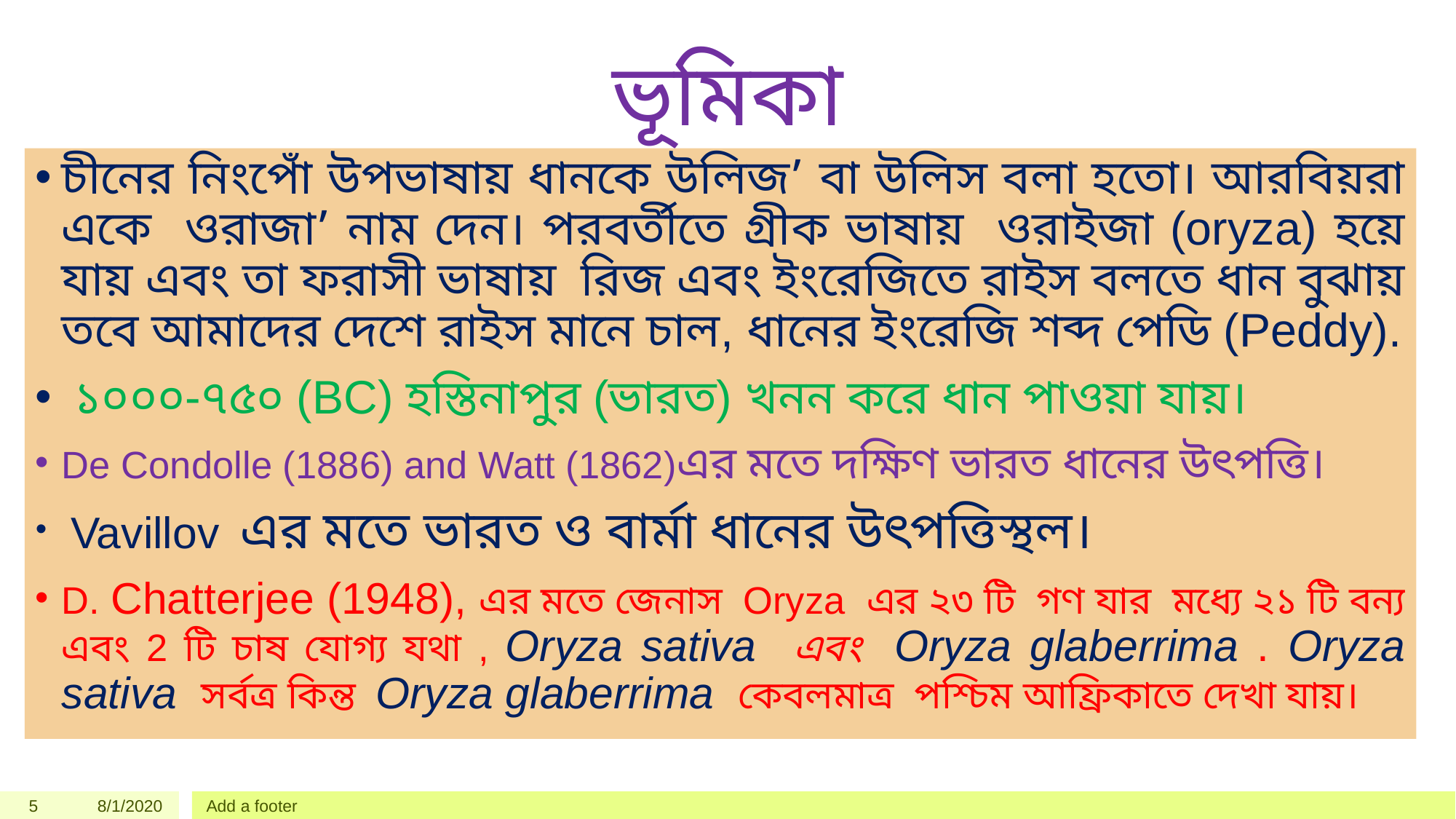

# ভূমিকা
চীনের নিংপোঁ উপভাষায় ধানকে উলিজ’ বা উলিস বলা হতো। আরবিয়রা একে  ওরাজা’ নাম দেন। পরবর্তীতে গ্রীক ভাষায়  ওরাইজা (oryza) হয়ে যায় এবং তা ফরাসী ভাষায়  রিজ এবং ইংরেজিতে রাইস বলতে ধান বুঝায় তবে আমাদের দেশে রাইস মানে চাল, ধানের ইংরেজি শব্দ পেডি (Peddy).
 ১০০০-৭৫০ (BC) হস্তিনাপুর (ভারত) খনন করে ধান পাওয়া যায়।
De Condolle (1886) and Watt (1862)এর মতে দক্ষিণ ভারত ধানের উৎপত্তি।
 Vavillov  এর মতে ভারত ও বার্মা ধানের উৎপত্তিস্থল।
D. Chatterjee (1948), এর মতে জেনাস  Oryza  এর ২৩ টি  গণ যার  মধ্যে ২১ টি বন্য এবং 2 টি চাষ যোগ্য যথা , Oryza sativa  এবং  Oryza glaberrima . Oryza sativa  সর্বত্র কিন্ত  Oryza glaberrima  কেবলমাত্র  পশ্চিম আফ্রিকাতে দেখা যায়।
5
8/1/2020
Add a footer